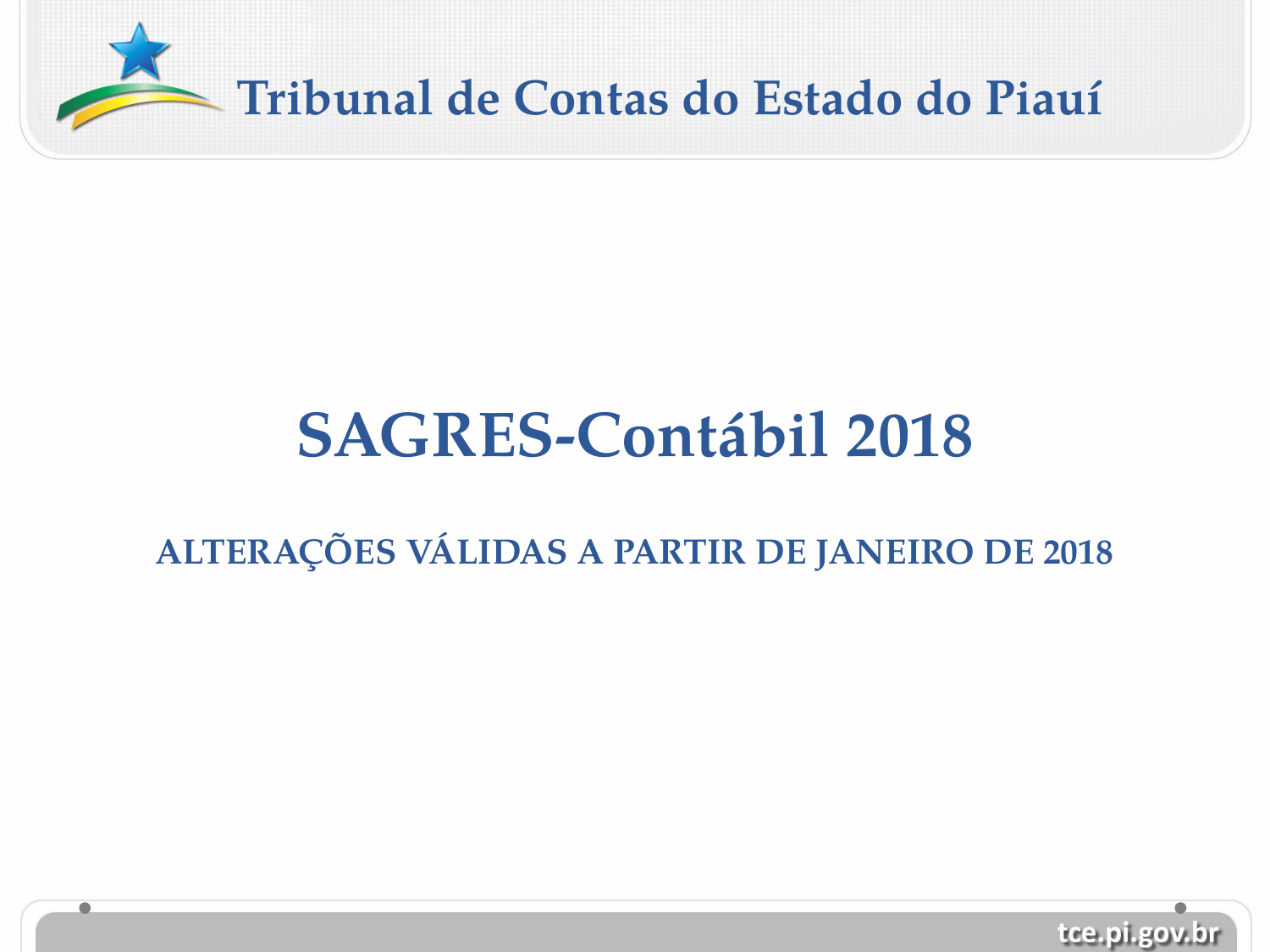

Tribunal de Contas do Estado do Piauí
SAGRES-Contábil 2018
ALTERAÇÕES VÁLIDAS A PARTIR DE JANEIRO DE 2018